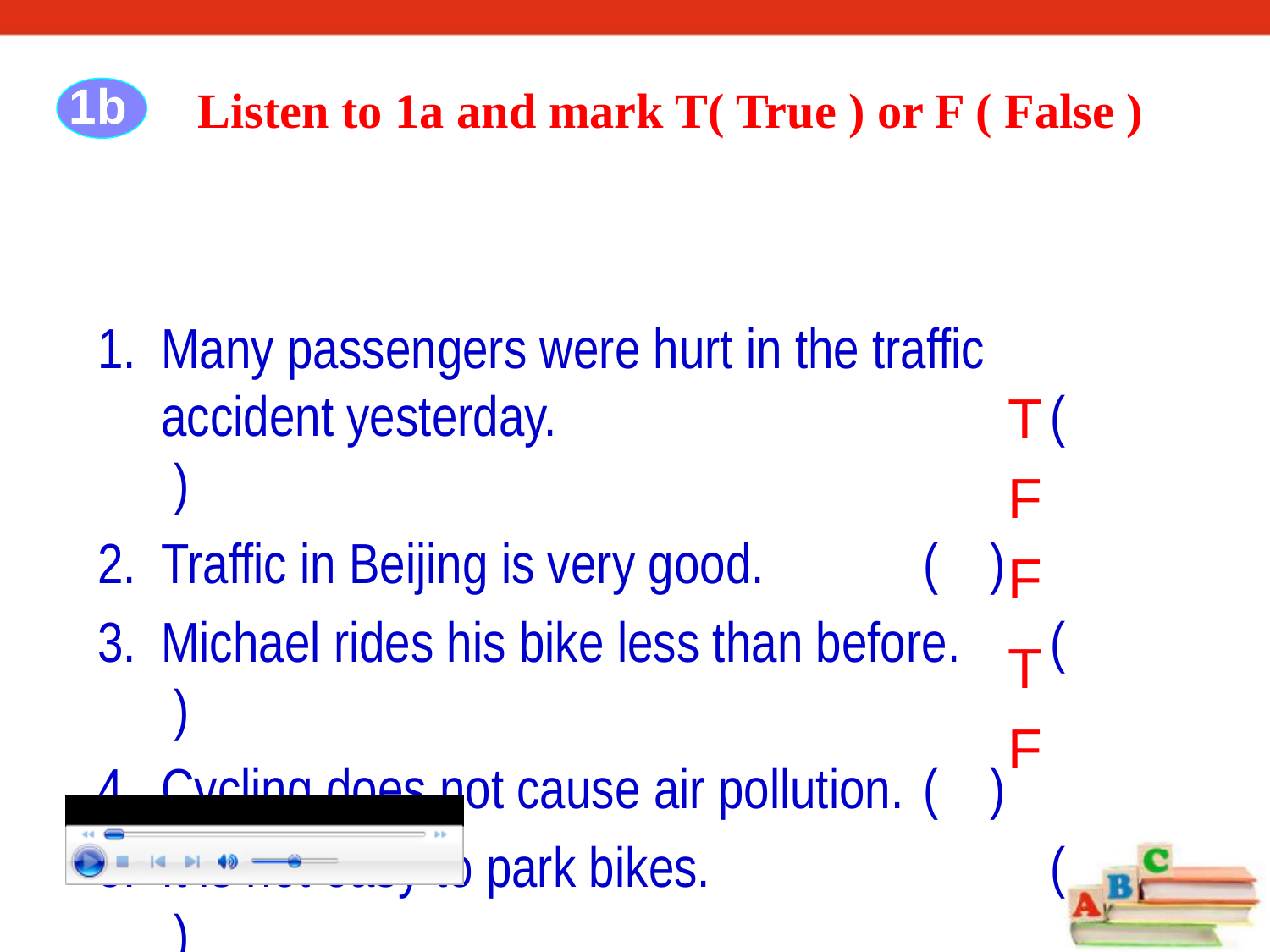

# Listen to 1a and mark T( True ) or F ( False )
1b

Many passengers were hurt in the traffic accident yesterday. 				(    )
Traffic in Beijing is very good.  		(    )
Michael rides his bike less than before. 	(    )
Cycling does not cause air pollution. 	(    )
It is not easy to park bikes. 			(    )
T
F
F
T
F